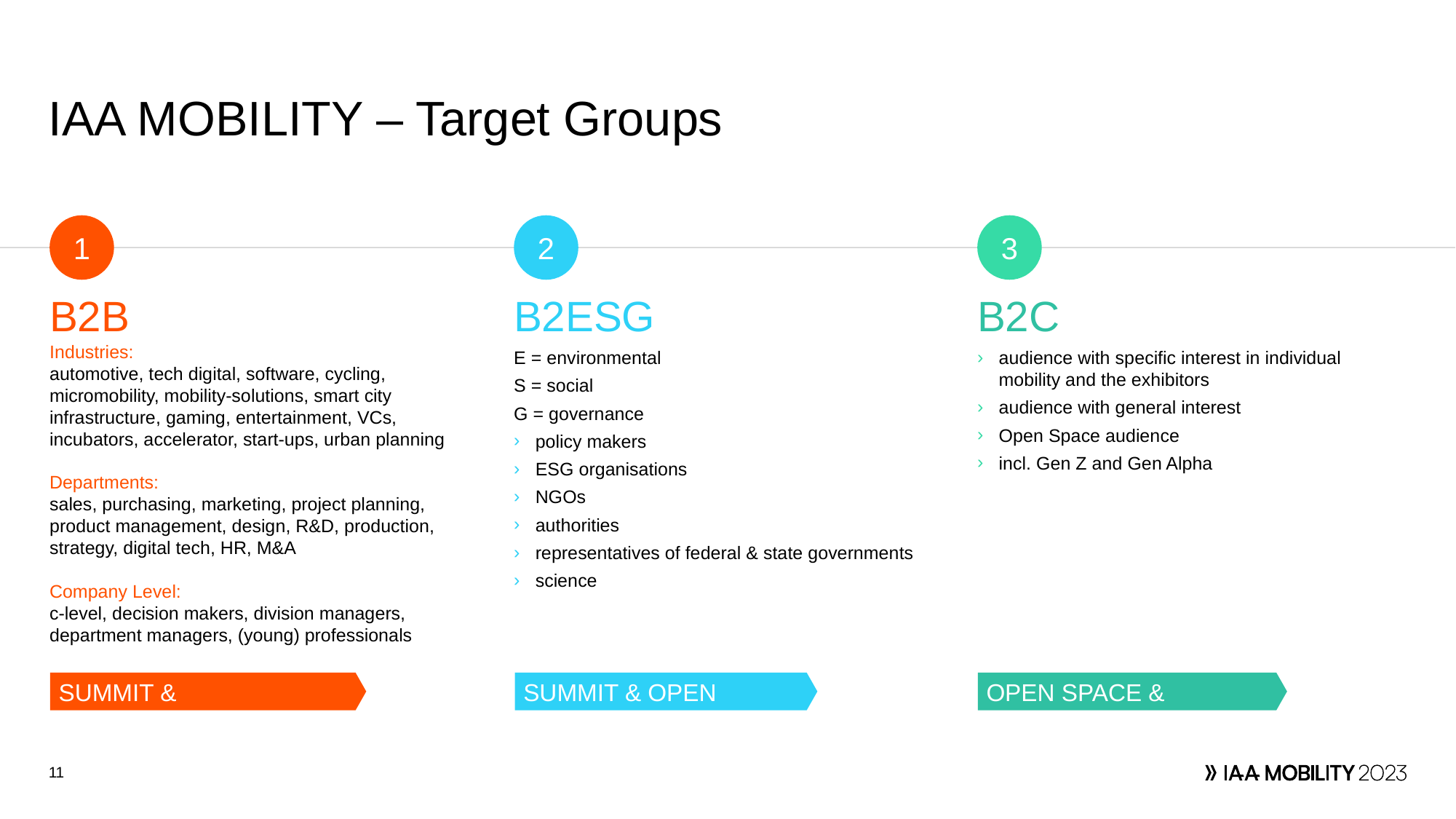

# IAA MOBILITY – Target Groups
1
2
3
B2B
Industries:
automotive, tech digital, software, cycling, micromobility, mobility-solutions, smart city infrastructure, gaming, entertainment, VCs, incubators, accelerator, start-ups, urban planning

Departments:
sales, purchasing, marketing, project planning, product management, design, R&D, production, strategy, digital tech, HR, M&A

Company Level:
c-level, decision makers, division managers, department managers, (young) professionals
B2ESG
E = environmental
S = social
G = governance
policy makers
ESG organisations
NGOs
authorities
representatives of federal & state governments
science
B2C
audience with specific interest in individual mobility and the exhibitors
audience with general interest
Open Space audience
incl. Gen Z and Gen Alpha
Summit & Conference
Summit & Open Space
Open Space & Virtual